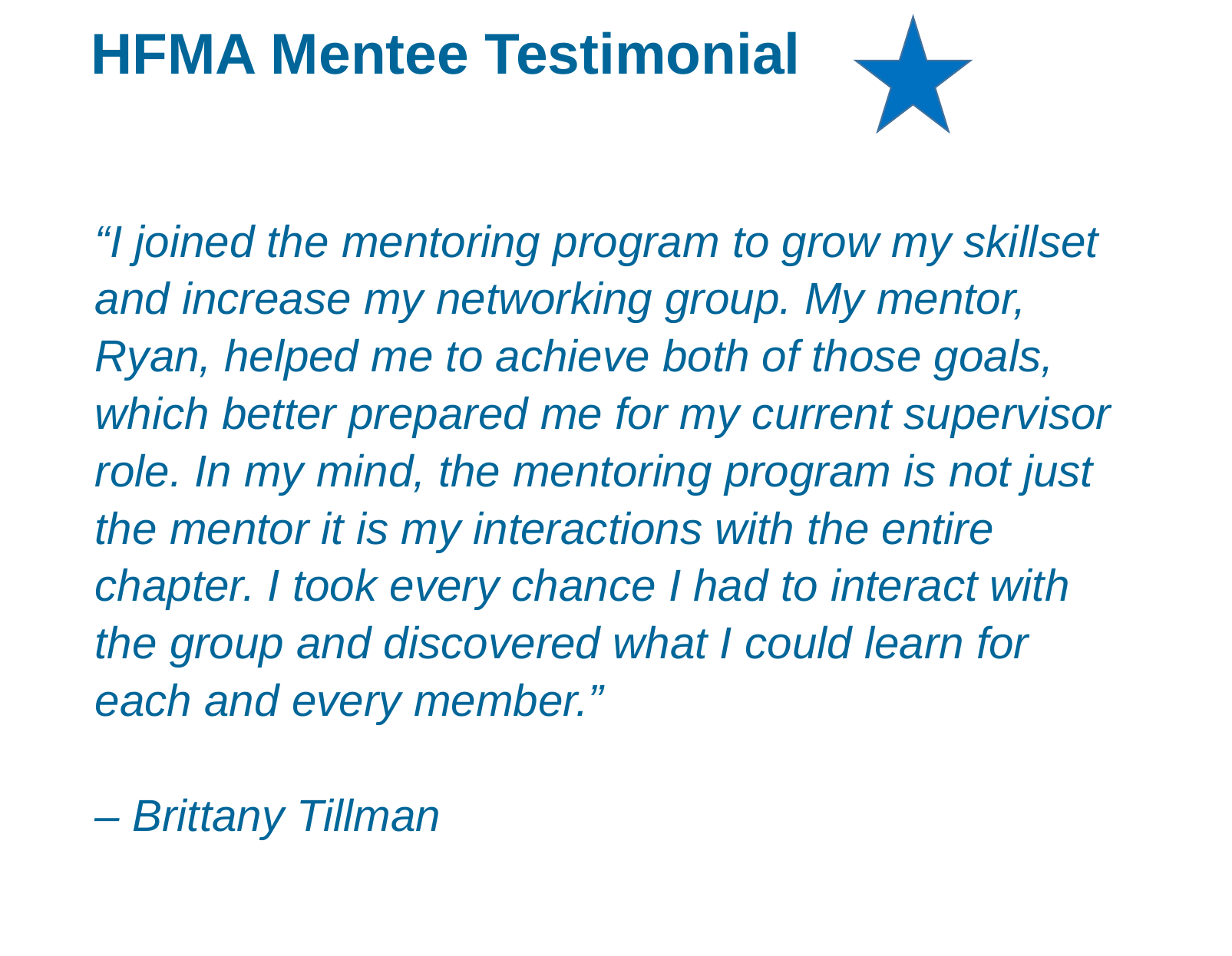

# HFMA Mentee Testimonial

“I joined the mentoring program to grow my skillset and increase my networking group. My mentor, Ryan, helped me to achieve both of those goals, which better prepared me for my current supervisor role. In my mind, the mentoring program is not just the mentor it is my interactions with the entire chapter. I took every chance I had to interact with the group and discovered what I could learn for each and every member.”

– Brittany Tillman